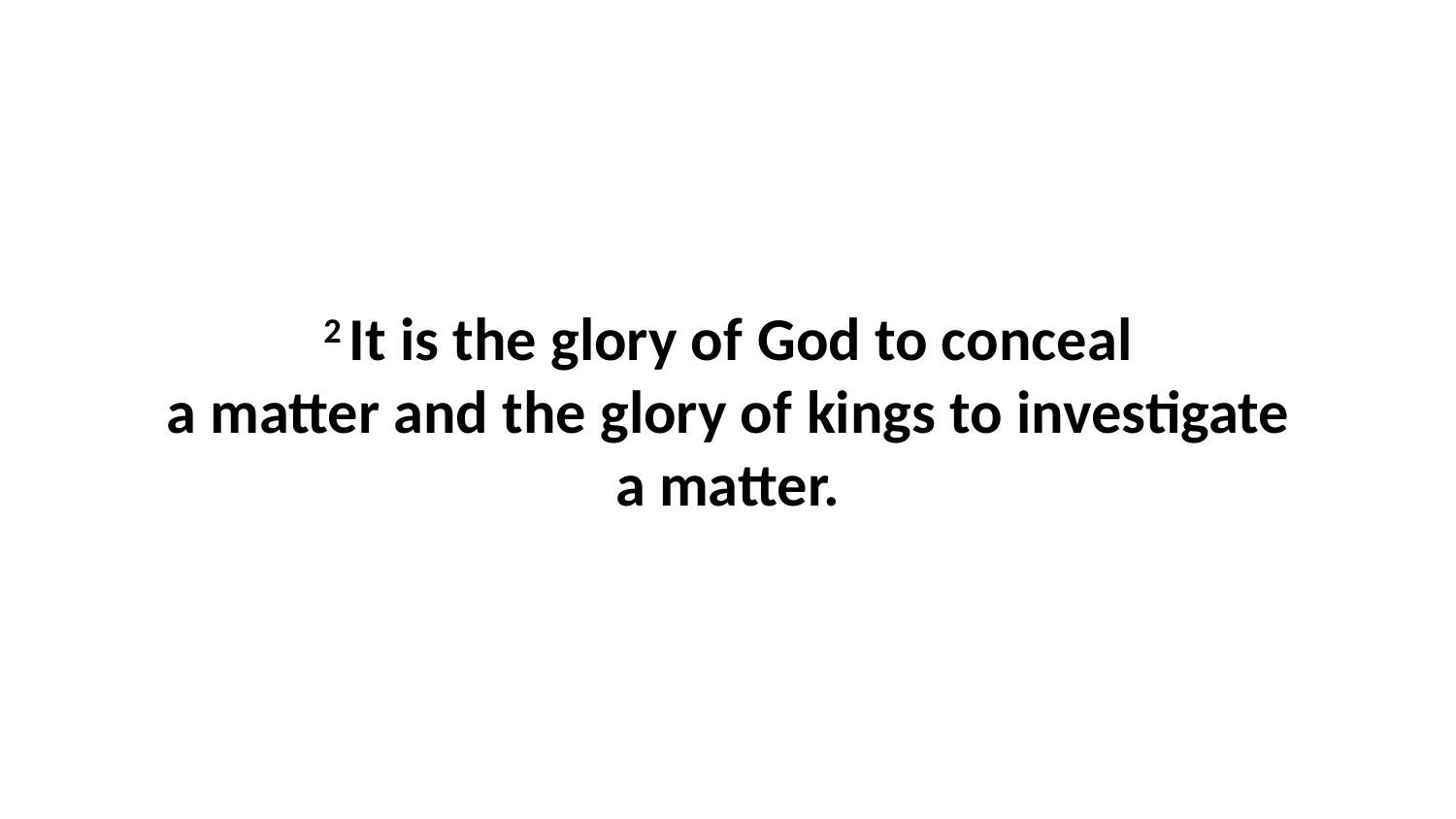

2 It is the glory of God to conceal a matter and the glory of kings to investigate a matter.